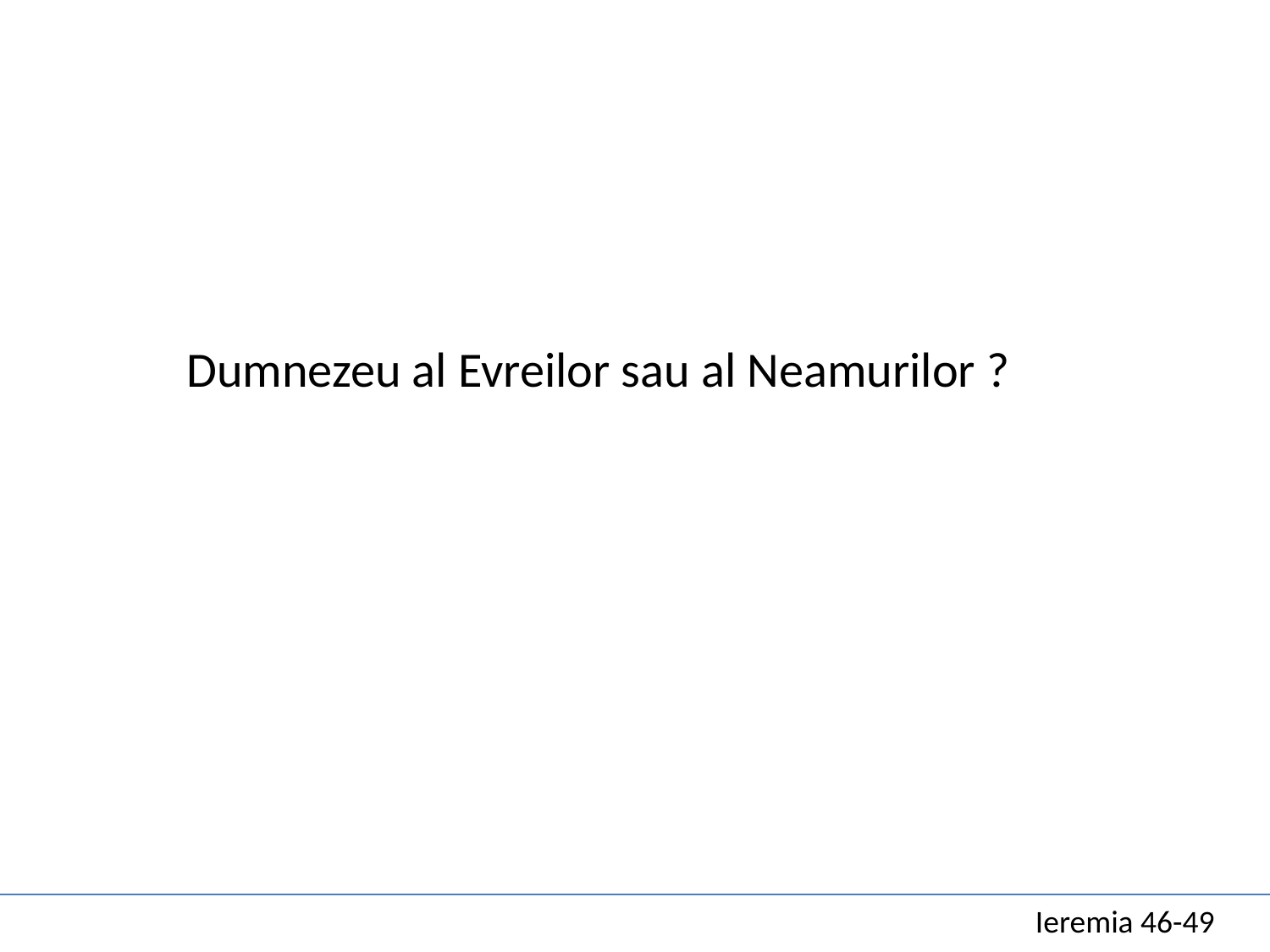

Dumnezeu al Evreilor sau al Neamurilor ?
Ieremia 46-49